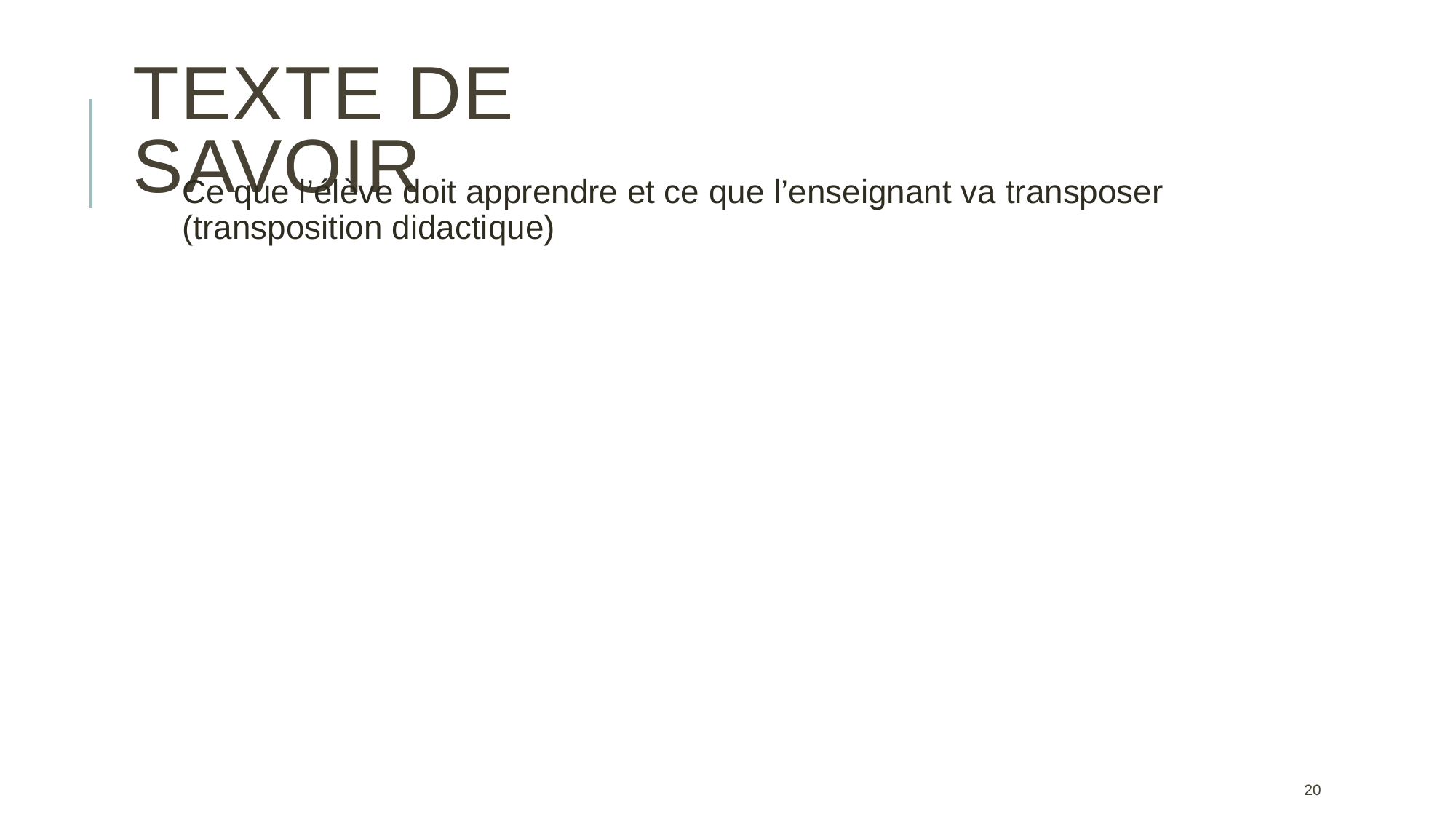

# TEXTE DE SAVOIR
Ce que l’élève doit apprendre et ce que l’enseignant va transposer (transposition didactique)
20